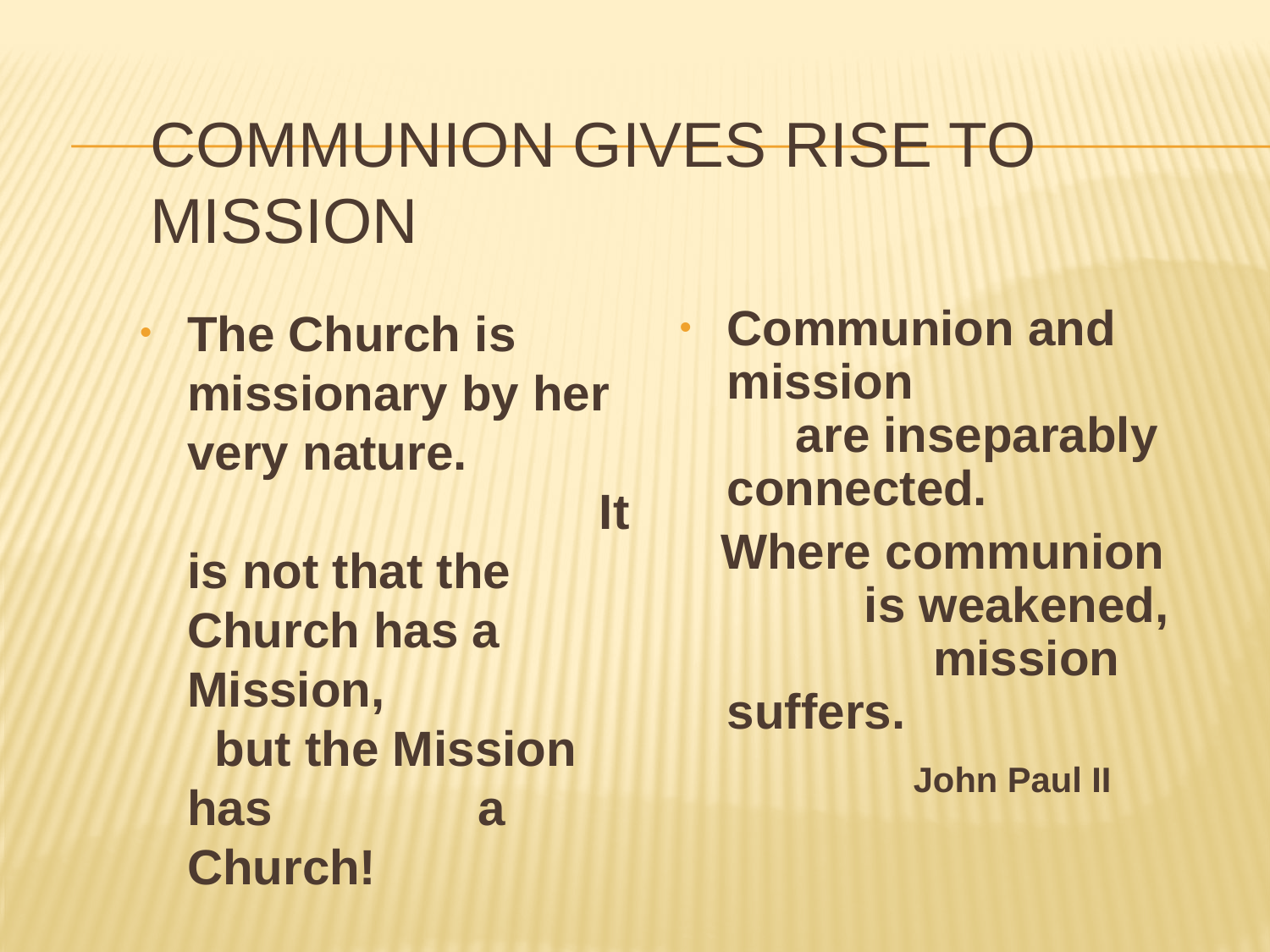

# COMMUNION GIVES RISE TO MISSION

Communion and mission                         are inseparably  connected.
   Where communion            is weakened,                 mission suffers.
                 John Paul II

The Church is missionary by her very nature.                                             It is not that the Church has a Mission,                       but the Mission has               a Church!